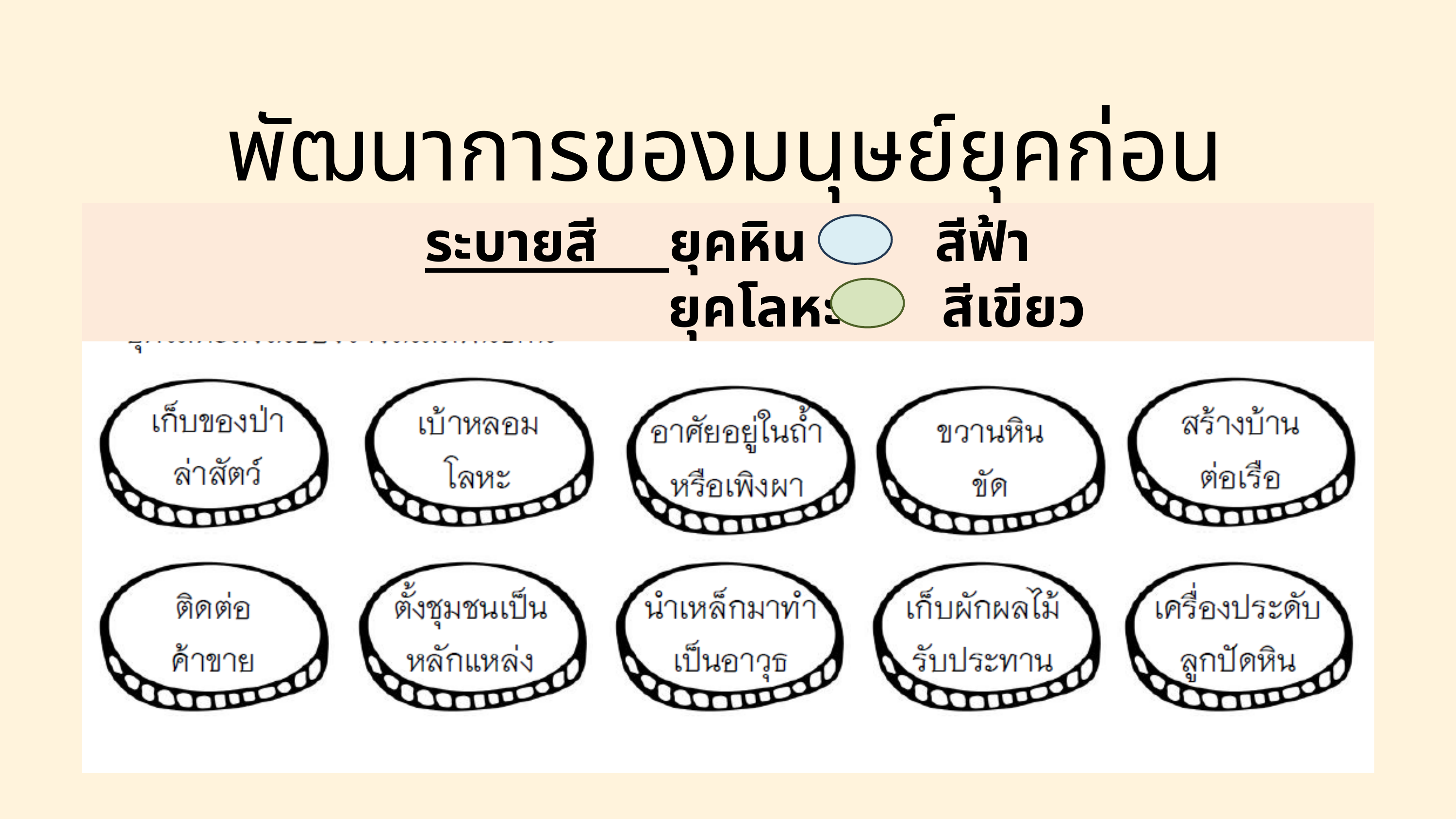

พัฒนาการของมนุษย์ยุคก่อนประวัติศาสตร์
ระบายสี     ยุคหิน         สีฟ้า
                     ยุคโลหะ       สีเขียว